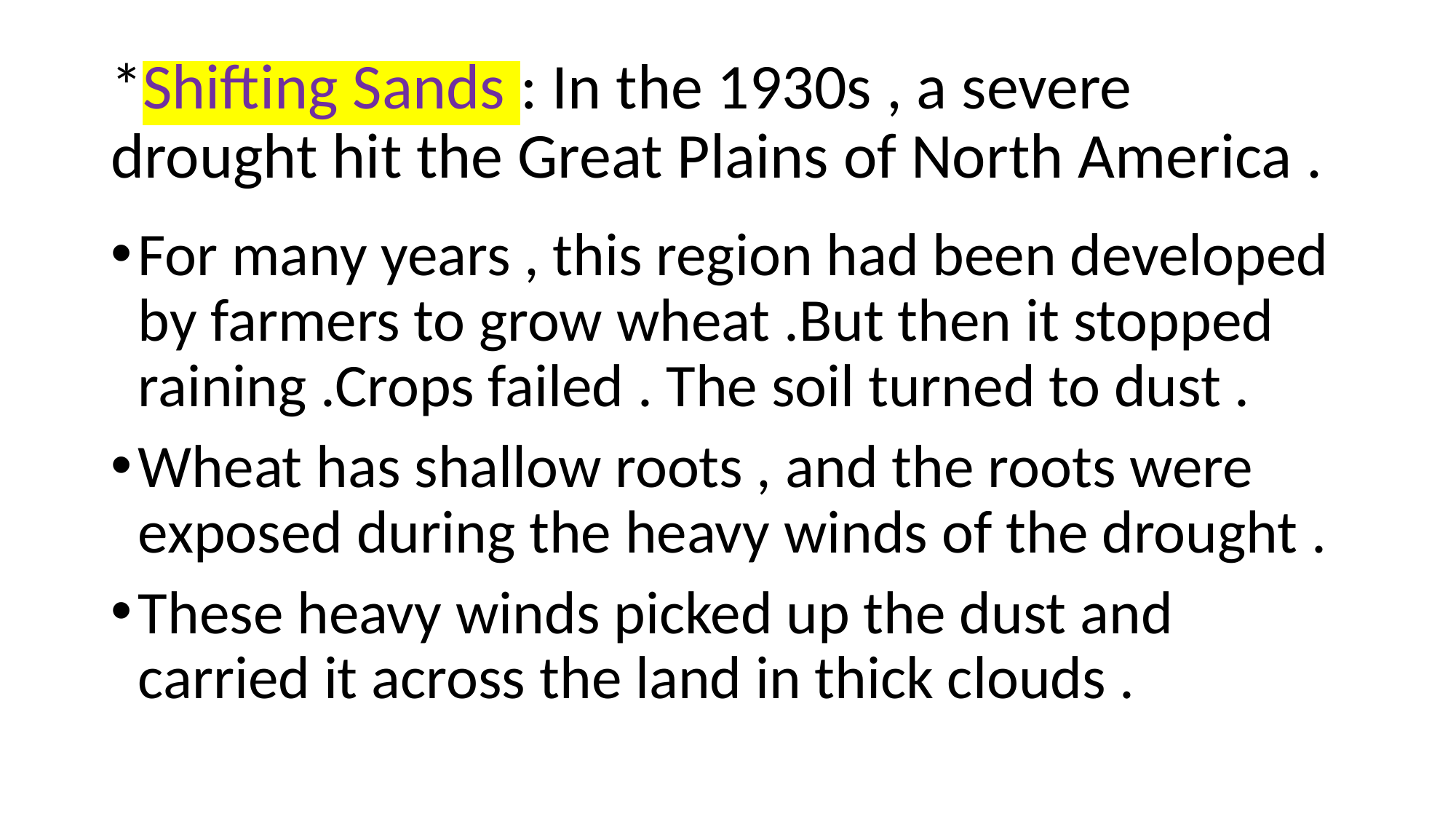

# *Shifting Sands : In the 1930s , a severe drought hit the Great Plains of North America .
For many years , this region had been developed by farmers to grow wheat .But then it stopped raining .Crops failed . The soil turned to dust .
Wheat has shallow roots , and the roots were exposed during the heavy winds of the drought .
These heavy winds picked up the dust and carried it across the land in thick clouds .